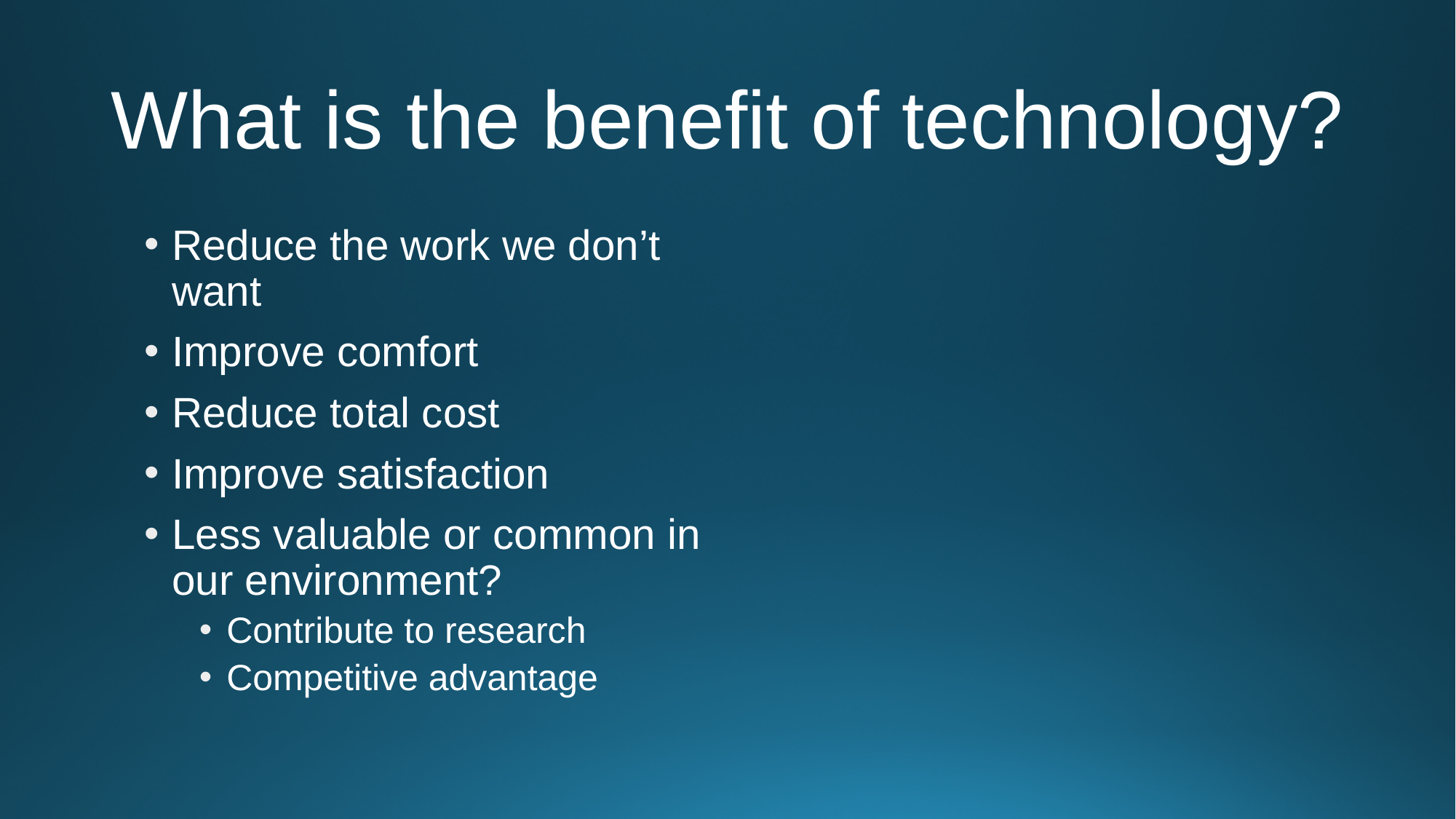

# What is the benefit of technology?
Reduce the work we don’t want
Improve comfort
Reduce total cost
Improve satisfaction
Less valuable or common in our environment?
Contribute to research
Competitive advantage